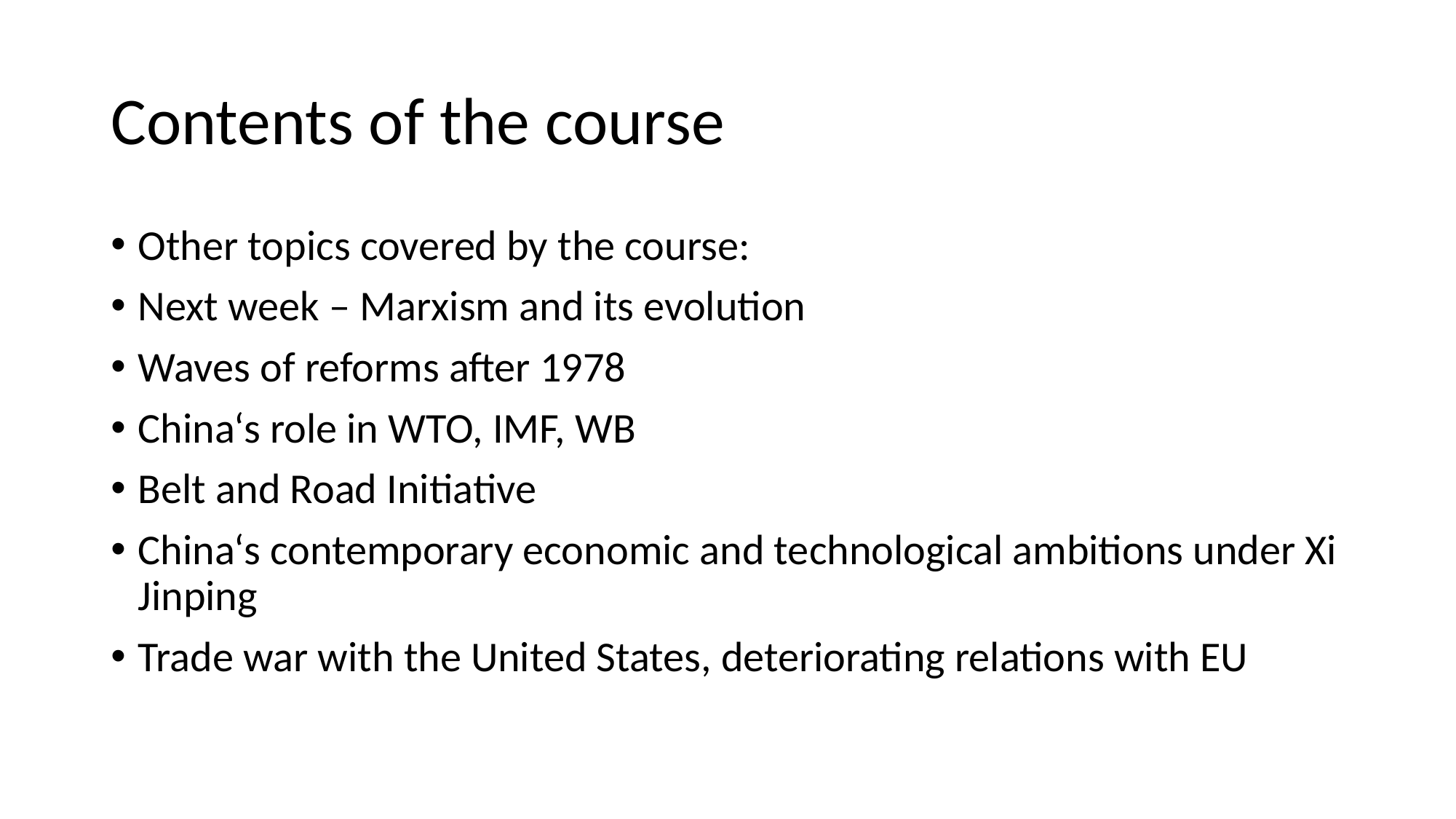

# Contents of the course
Other topics covered by the course:
Next week – Marxism and its evolution
Waves of reforms after 1978
China‘s role in WTO, IMF, WB
Belt and Road Initiative
China‘s contemporary economic and technological ambitions under Xi Jinping
Trade war with the United States, deteriorating relations with EU